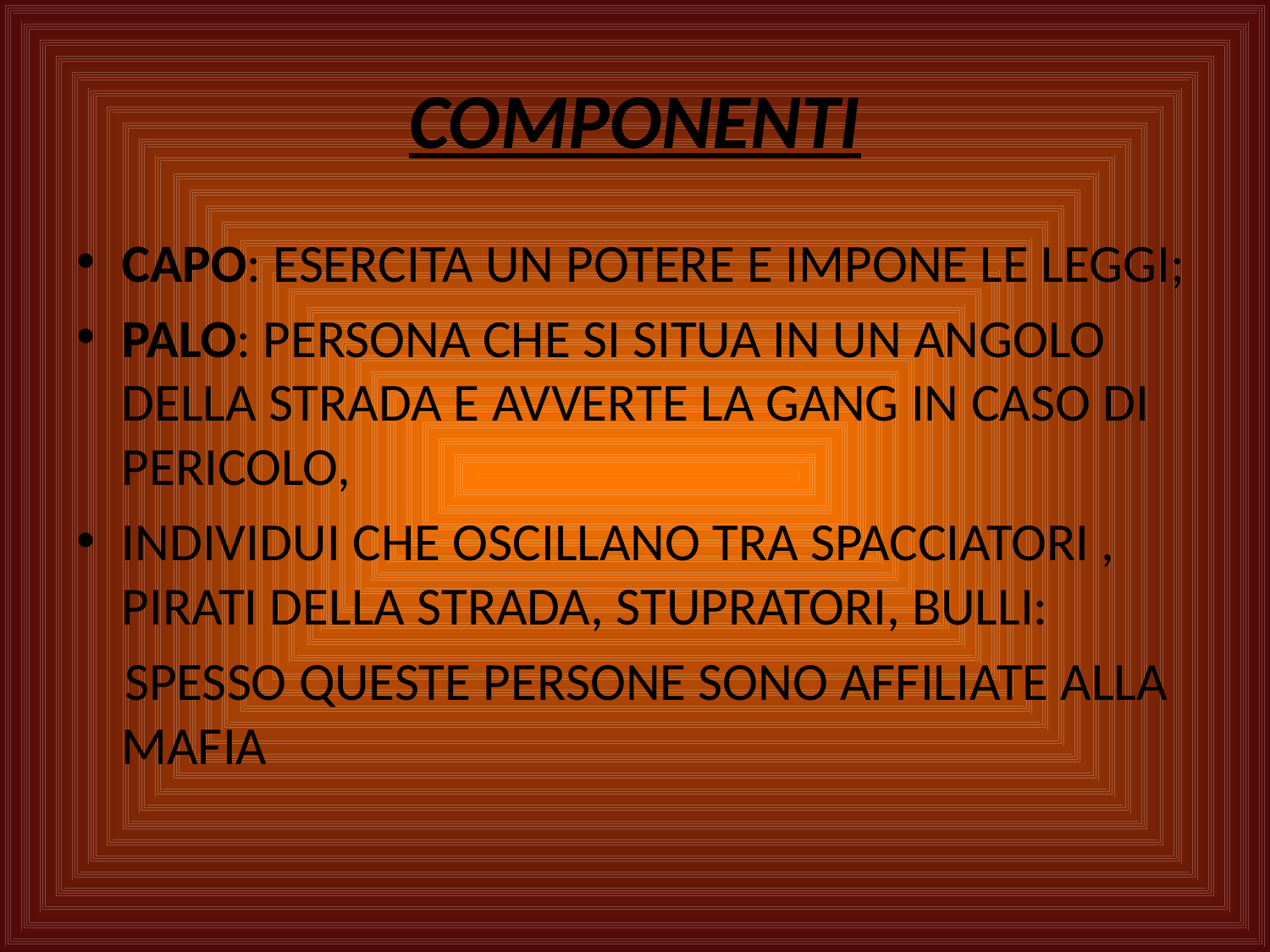

# COMPONENTI
CAPO: ESERCITA UN POTERE E IMPONE LE LEGGI;
PALO: PERSONA CHE SI SITUA IN UN ANGOLO DELLA STRADA E AVVERTE LA GANG IN CASO DI PERICOLO,
INDIVIDUI CHE OSCILLANO TRA SPACCIATORI , PIRATI DELLA STRADA, STUPRATORI, BULLI:
    SPESSO QUESTE PERSONE SONO AFFILIATE ALLA MAFIA